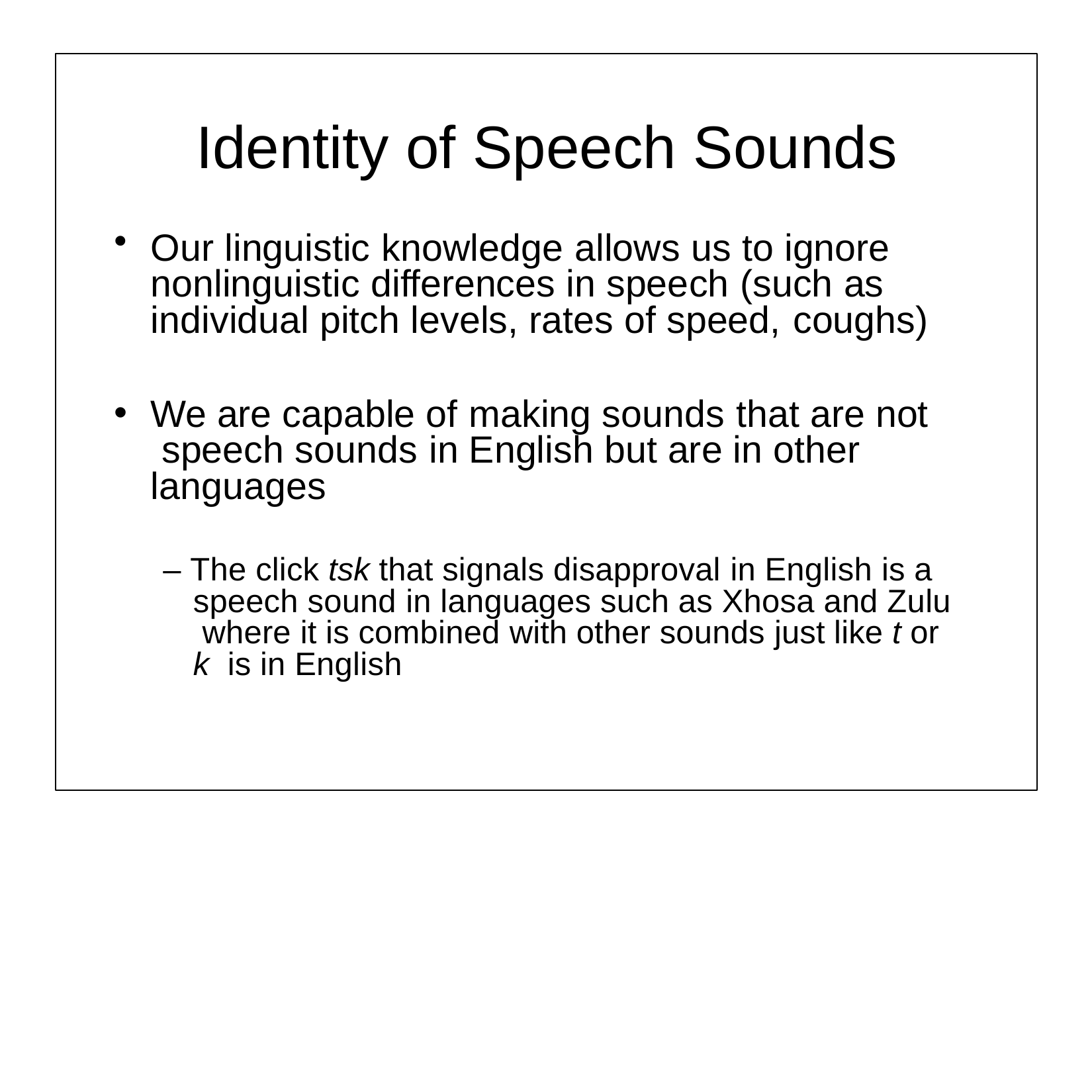

# Identity of Speech Sounds
Our linguistic knowledge allows us to ignore  nonlinguistic differences in speech (such as  individual pitch levels, rates of speed, coughs)

We are capable of making sounds that are not  speech sounds in English but are in other  languages

– The click tsk that signals disapproval in English is a  speech sound in languages such as Xhosa and Zulu  where it is combined with other sounds just like t or k  is in English